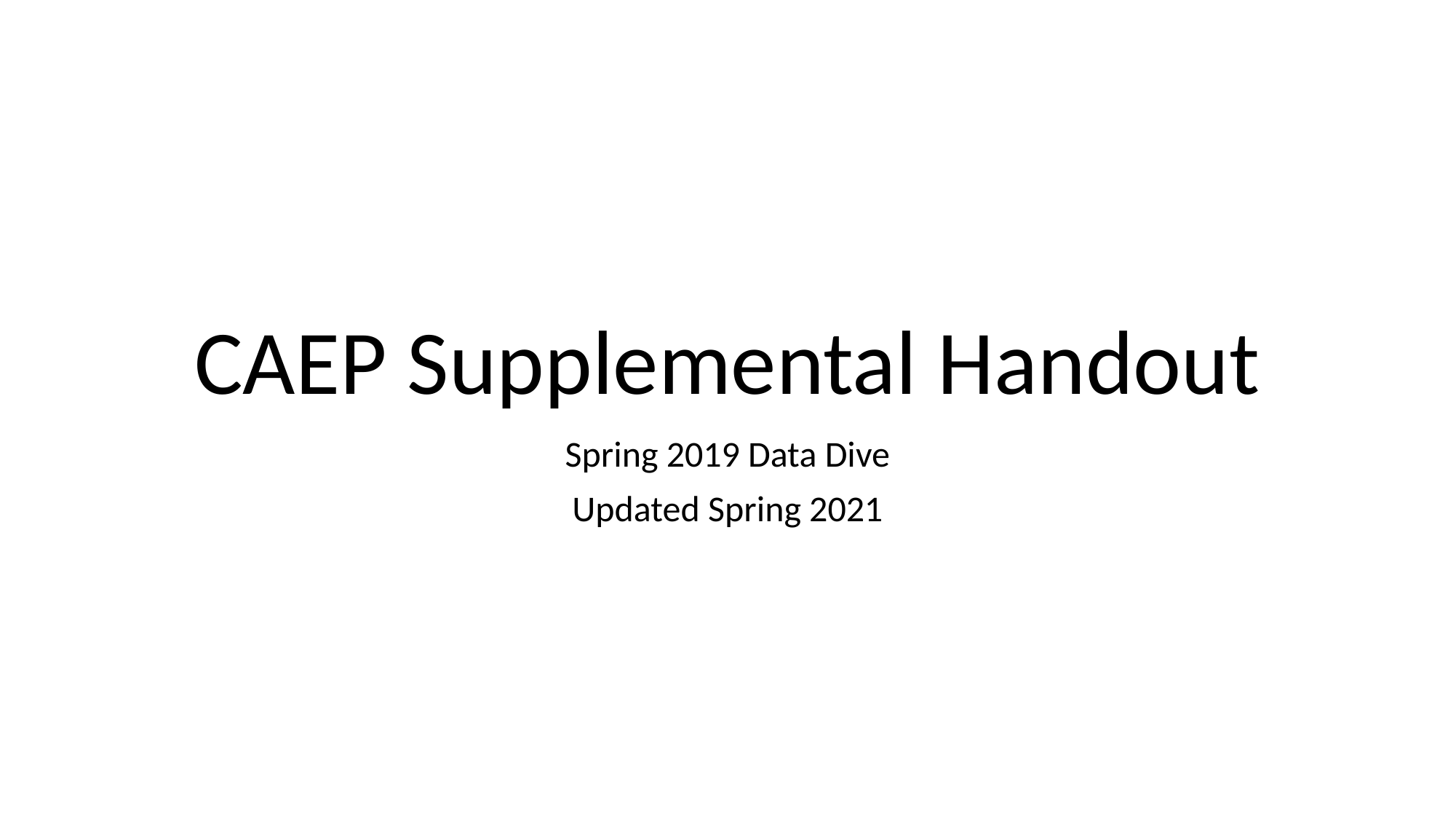

# CAEP Supplemental Handout
Spring 2019 Data Dive
Updated Spring 2021